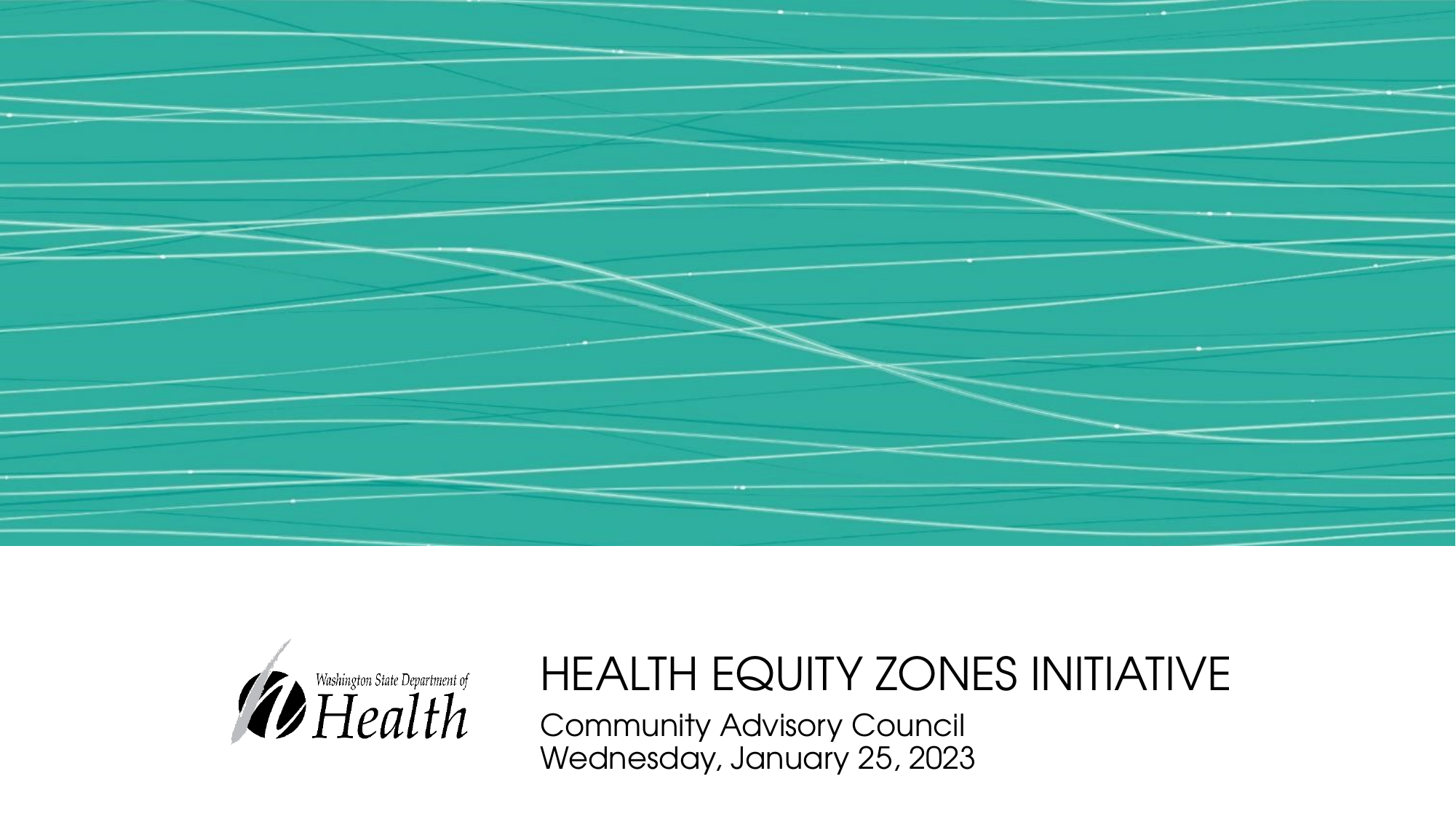

# Health Equity Zones Initiative
Community Advisory Council
Wednesday, January 25, 2023